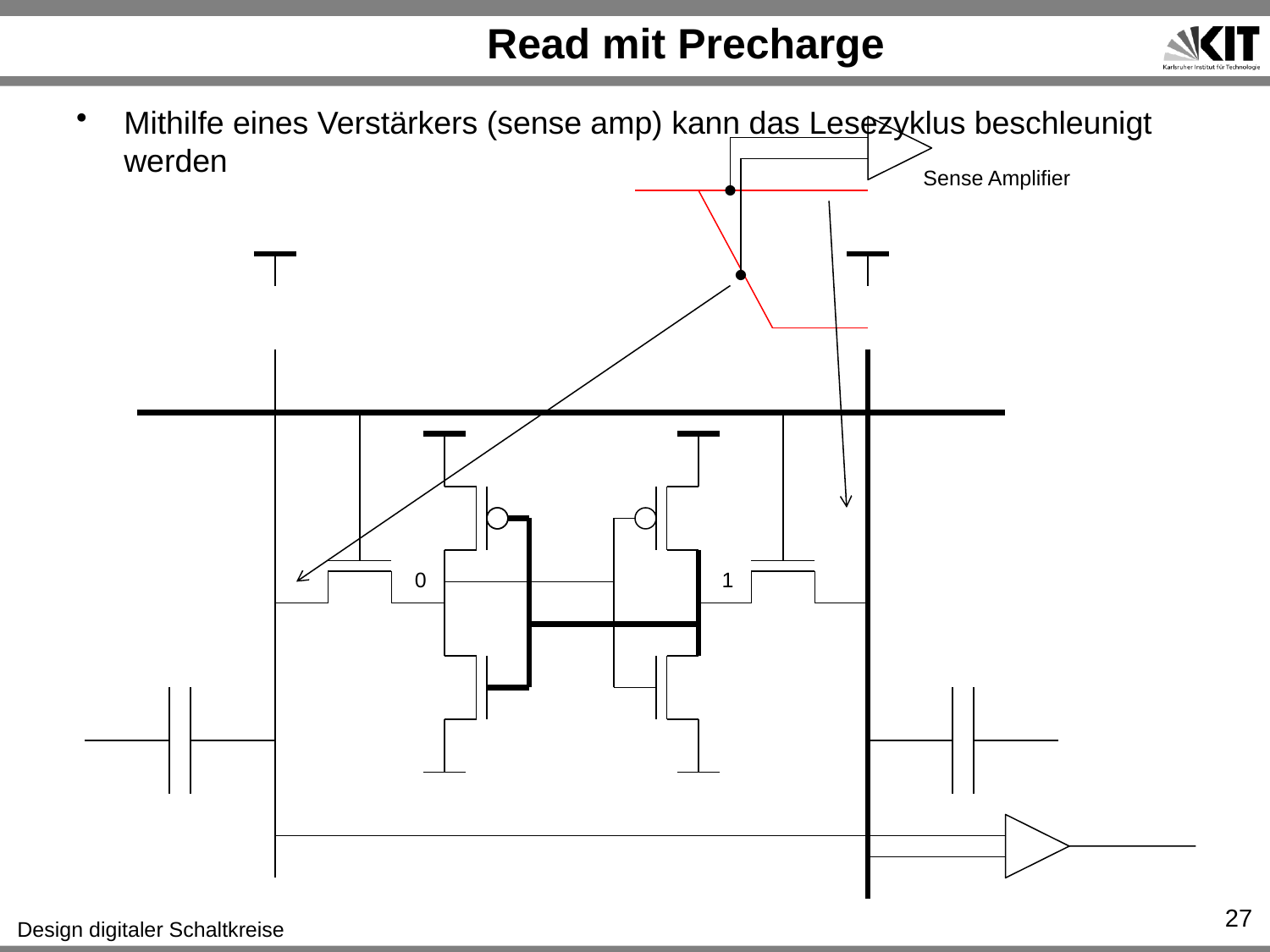

# Read mit Precharge
Mithilfe eines Verstärkers (sense amp) kann das Lesezyklus beschleunigt werden

Sense Amplifier

0
1

27